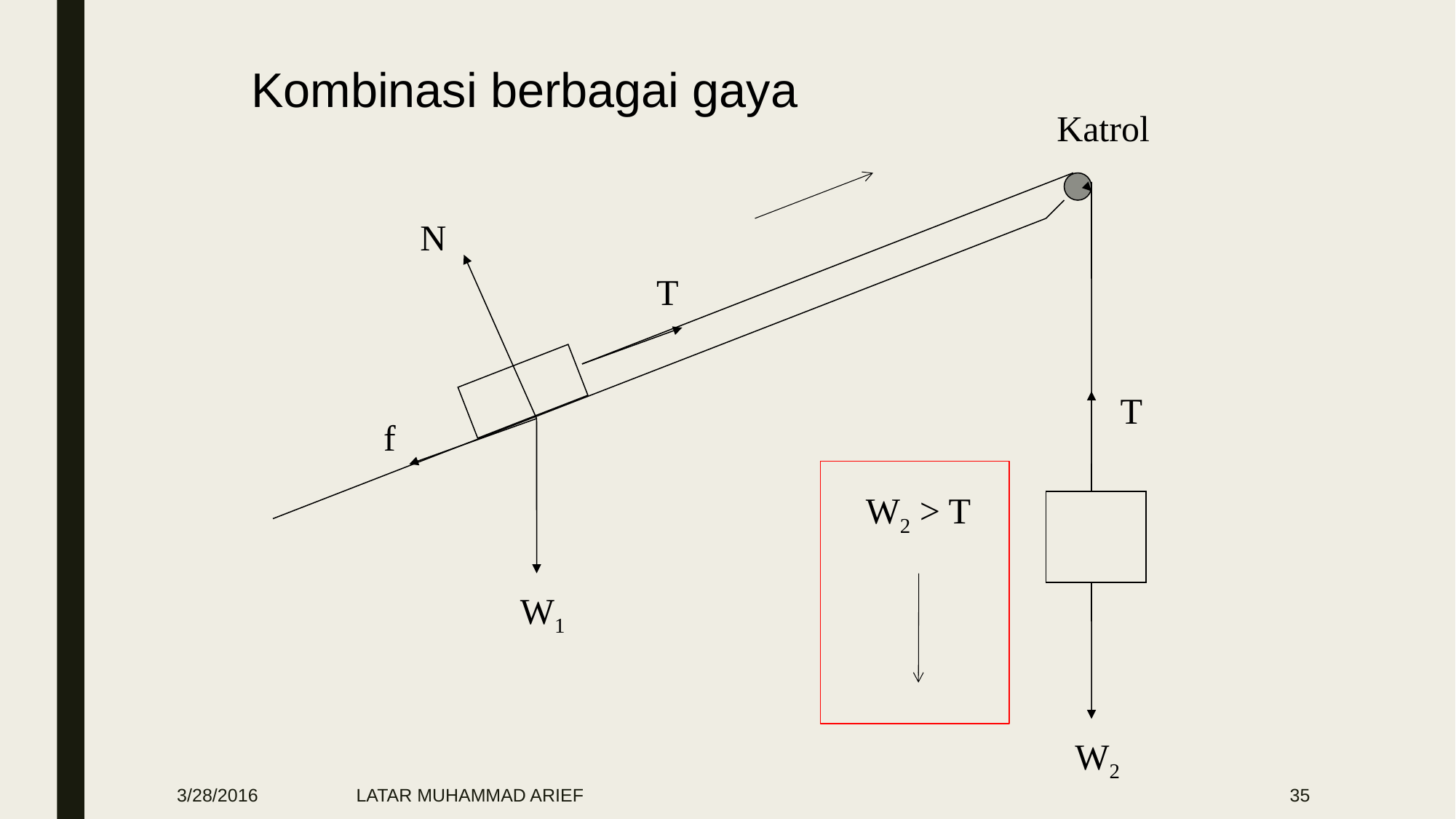

Kombinasi berbagai gaya
Katrol

N

T

T

f

W2 > T

W1

W2
3/28/2016
LATAR MUHAMMAD ARIEF
35